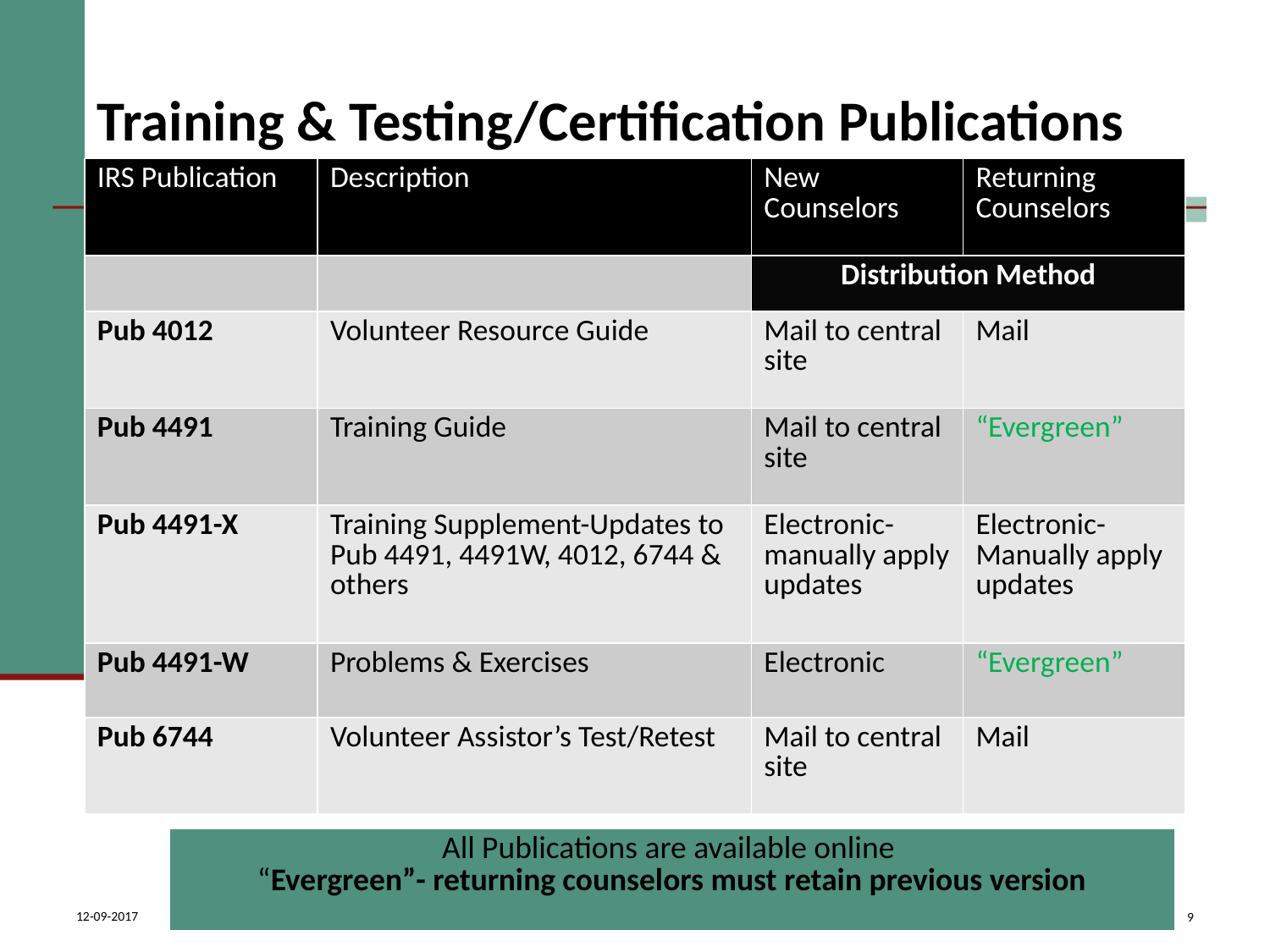

# Training & Testing/Certification Publications
| IRS Publication | Description | New Counselors | Returning Counselors |
| --- | --- | --- | --- |
|  |  | Distribution Method |  |
| Pub 4012 | Volunteer Resource Guide | Mail to central site | Mail |
| Pub 4491 | Training Guide | Mail to central site | “Evergreen” |
| Pub 4491-X | Training Supplement-Updates to Pub 4491, 4491W, 4012, 6744 & others | Electronic-manually apply updates | Electronic-Manually apply updates |
| Pub 4491-W | Problems & Exercises | Electronic | “Evergreen” |
| Pub 6744 | Volunteer Assistor’s Test/Retest | Mail to central site | Mail |
| All Publications are available online “Evergreen”- returning counselors must retain previous version |
| --- |
9
12-09-2017
NJ TAX TY2016 v1.2